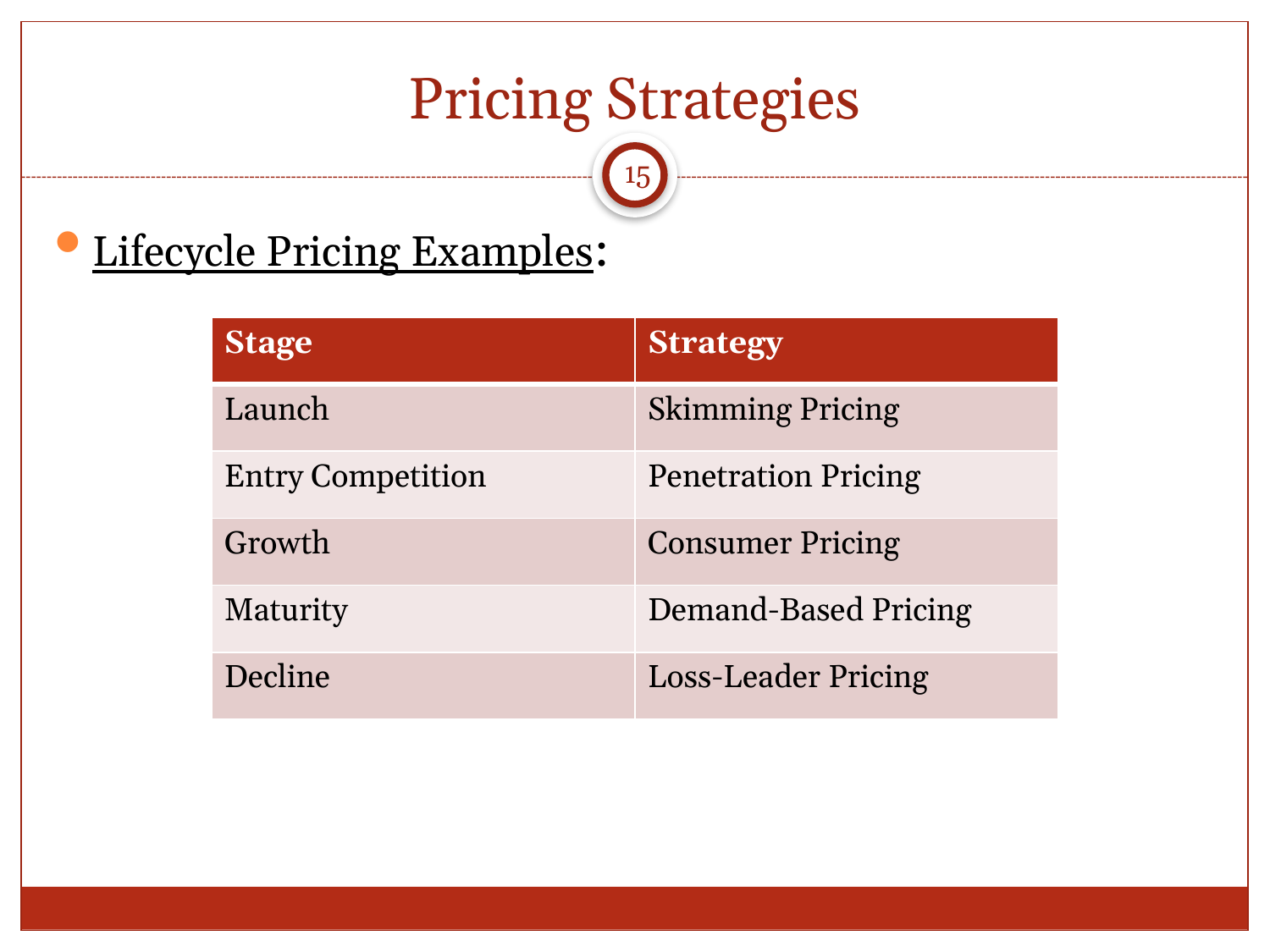

# Pricing Strategies
15
Lifecycle Pricing Examples:
| Stage | Strategy |
| --- | --- |
| Launch | Skimming Pricing |
| Entry Competition | Penetration Pricing |
| Growth | Consumer Pricing |
| Maturity | Demand-Based Pricing |
| Decline | Loss-Leader Pricing |